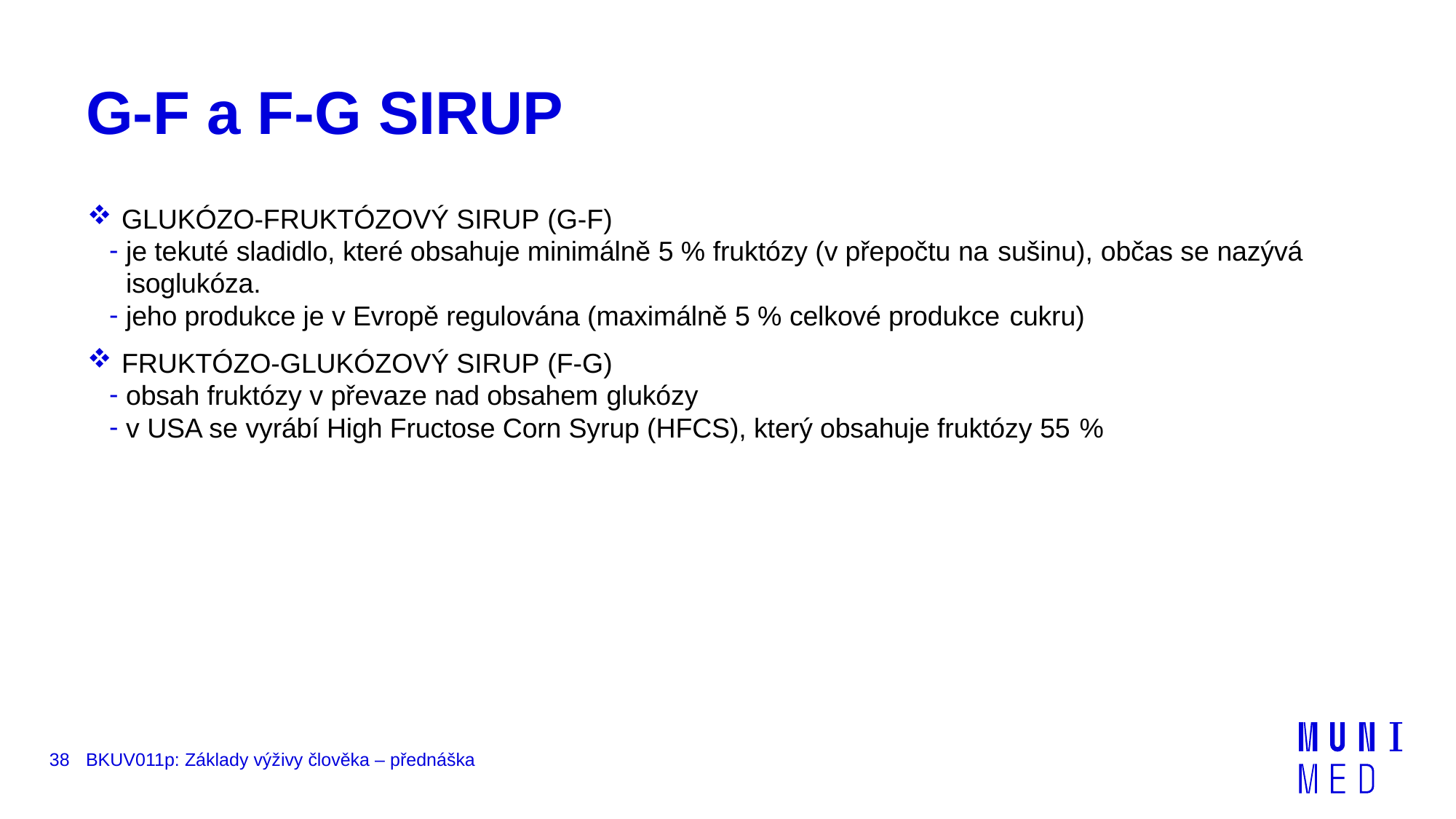

# G-F a F-G SIRUP
GLUKÓZO-FRUKTÓZOVÝ SIRUP (G-F)
je tekuté sladidlo, které obsahuje minimálně 5 % fruktózy (v přepočtu na sušinu), občas se nazývá isoglukóza.
jeho produkce je v Evropě regulována (maximálně 5 % celkové produkce cukru)
FRUKTÓZO-GLUKÓZOVÝ SIRUP (F-G)
obsah fruktózy v převaze nad obsahem glukózy
v USA se vyrábí High Fructose Corn Syrup (HFCS), který obsahuje fruktózy 55 %

38
BKUV011p: Základy výživy člověka – přednáška